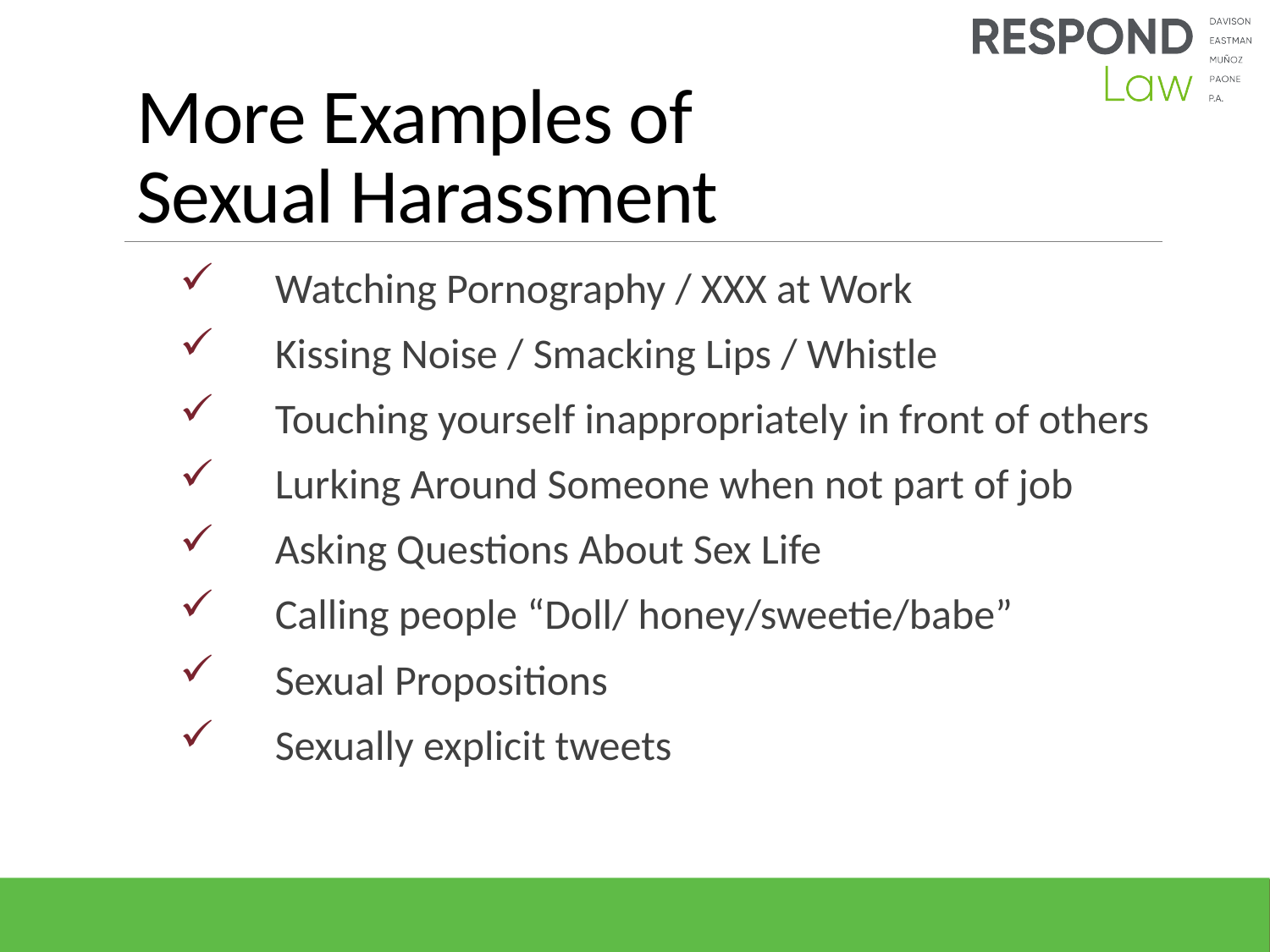

# More Examples of Sexual Harassment
Watching Pornography / XXX at Work
Kissing Noise / Smacking Lips / Whistle
Touching yourself inappropriately in front of others
Lurking Around Someone when not part of job
Asking Questions About Sex Life
Calling people “Doll/ honey/sweetie/babe”
Sexual Propositions
Sexually explicit tweets